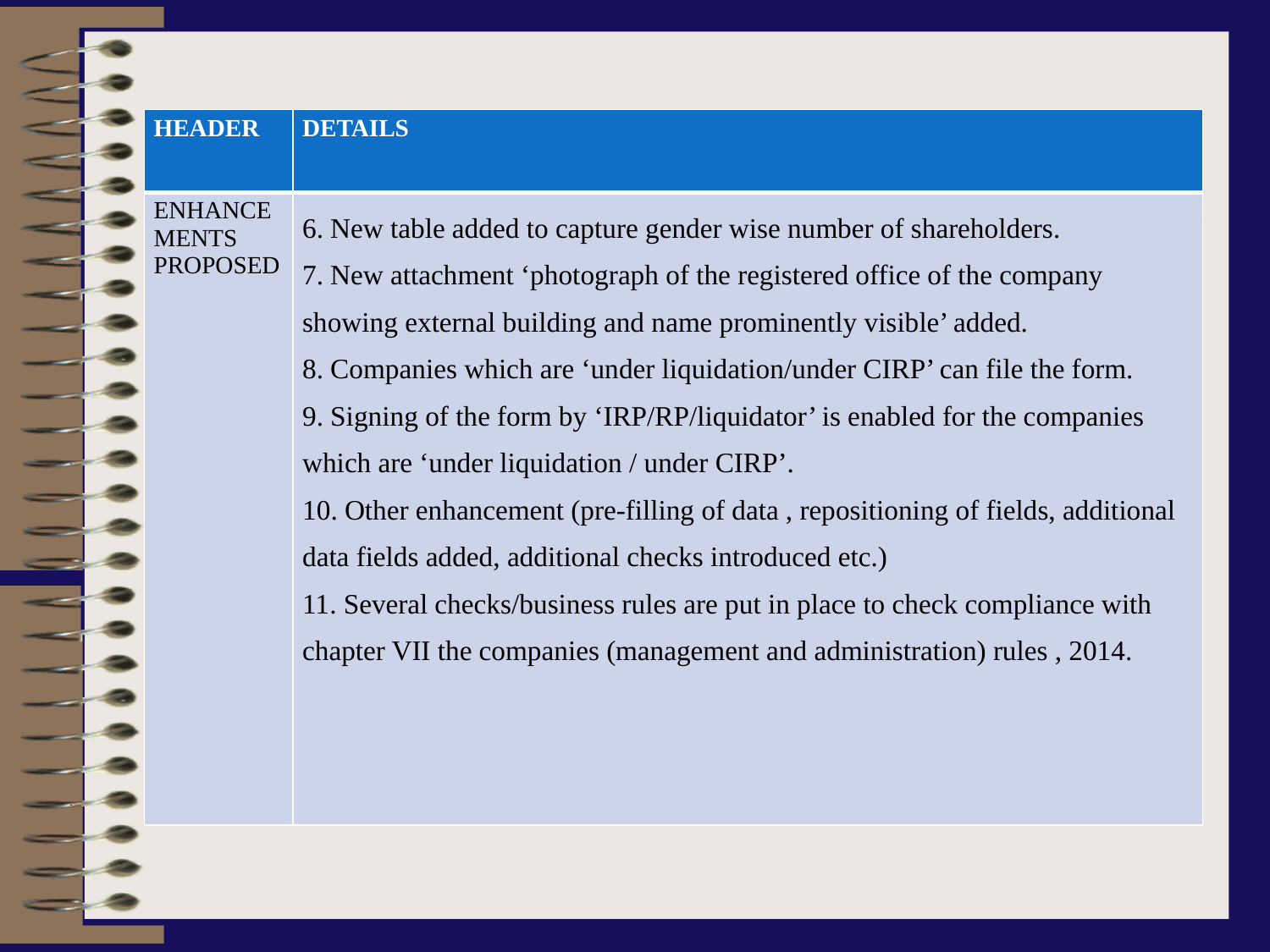

| HEADER | DETAILS |
| --- | --- |
| ENHANCEMENTS PROPOSED | 6. New table added to capture gender wise number of shareholders. 7. New attachment ‘photograph of the registered office of the company showing external building and name prominently visible’ added. 8. Companies which are ‘under liquidation/under CIRP’ can file the form. 9. Signing of the form by ‘IRP/RP/liquidator’ is enabled for the companies which are ‘under liquidation / under CIRP’. 10. Other enhancement (pre-filling of data , repositioning of fields, additional data fields added, additional checks introduced etc.) 11. Several checks/business rules are put in place to check compliance with chapter VII the companies (management and administration) rules , 2014. |